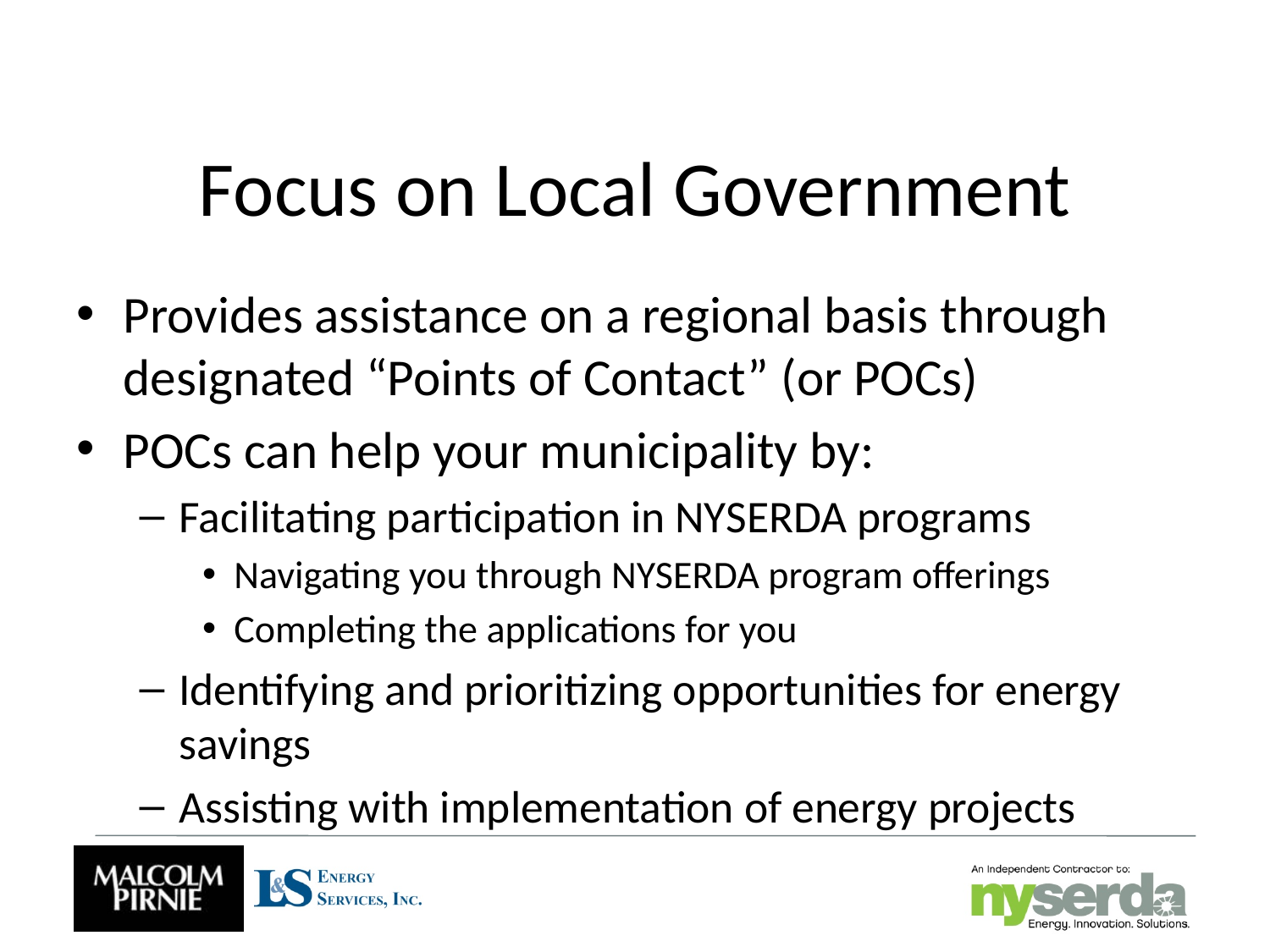

# Focus on Local Government
Provides assistance on a regional basis through designated “Points of Contact” (or POCs)
POCs can help your municipality by:
Facilitating participation in NYSERDA programs
Navigating you through NYSERDA program offerings
Completing the applications for you
Identifying and prioritizing opportunities for energy savings
Assisting with implementation of energy projects